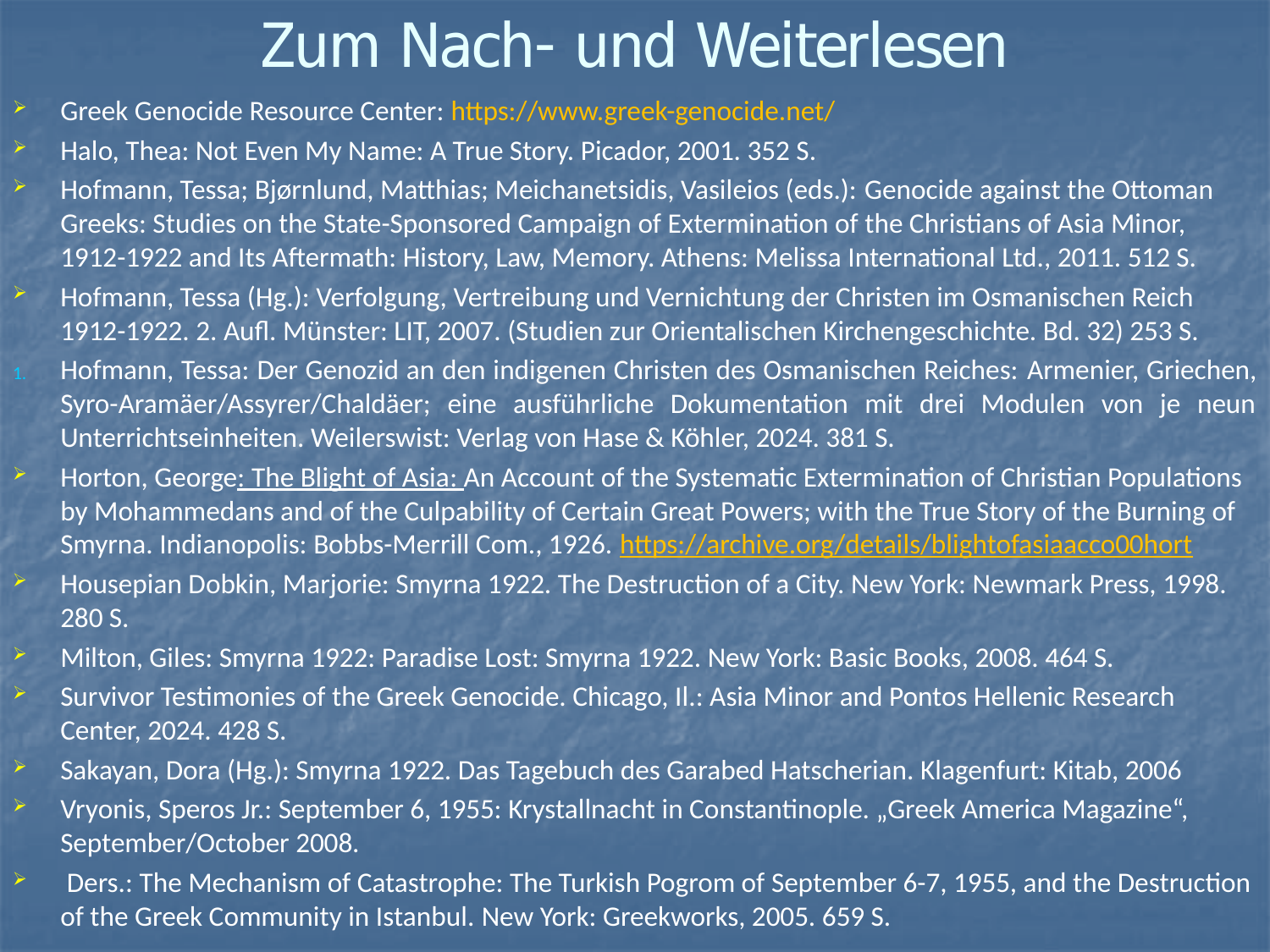

# Zum Nach- und Weiterlesen
Greek Genocide Resource Center: https://www.greek-genocide.net/
Halo, Thea: Not Even My Name: A True Story. Picador, 2001. 352 S.
Hofmann, Tessa; Bjørnlund, Matthias; Meichanetsidis, Vasileios (eds.): Genocide against the Ottoman Greeks: Studies on the State-Sponsored Campaign of Extermination of the Christians of Asia Minor, 1912-1922 and Its Aftermath: History, Law, Memory. Athens: Melissa International Ltd., 2011. 512 S.
Hofmann, Tessa (Hg.): Verfolgung, Vertreibung und Vernichtung der Christen im Osmanischen Reich 1912-1922. 2. Aufl. Münster: LIT, 2007. (Studien zur Orientalischen Kirchengeschichte. Bd. 32) 253 S.
Hofmann, Tessa: Der Genozid an den indigenen Christen des Osmanischen Reiches: Armenier, Griechen, Syro-Aramäer/Assyrer/Chaldäer; eine ausführliche Dokumentation mit drei Modulen von je neun Unterrichtseinheiten. Weilerswist: Verlag von Hase & Köhler, 2024. 381 S.
Horton, George: The Blight of Asia: An Account of the Systematic Extermination of Christian Populations by Mohammedans and of the Culpability of Certain Great Powers; with the True Story of the Burning of Smyrna. Indianopolis: Bobbs-Merrill Com., 1926. https://archive.org/details/blightofasiaacco00hort
Housepian Dobkin, Marjorie: Smyrna 1922. The Destruction of a City. New York: Newmark Press, 1998. 280 S.
Milton, Giles: Smyrna 1922: Paradise Lost: Smyrna 1922. New York: Basic Books, 2008. 464 S.
Survivor Testimonies of the Greek Genocide. Chicago, Il.: Asia Minor and Pontos Hellenic Research Center, 2024. 428 S.
Sakayan, Dora (Hg.): Smyrna 1922. Das Tagebuch des Garabed Hatscherian. Klagenfurt: Kitab, 2006
Vryonis, Speros Jr.: September 6, 1955: Krystallnacht in Constantinople. „Greek America Magazine“, September/October 2008.
 Ders.: The Mechanism of Catastrophe: The Turkish Pogrom of September 6-7, 1955, and the Destruction of the Greek Community in Istanbul. New York: Greekworks, 2005. 659 S.